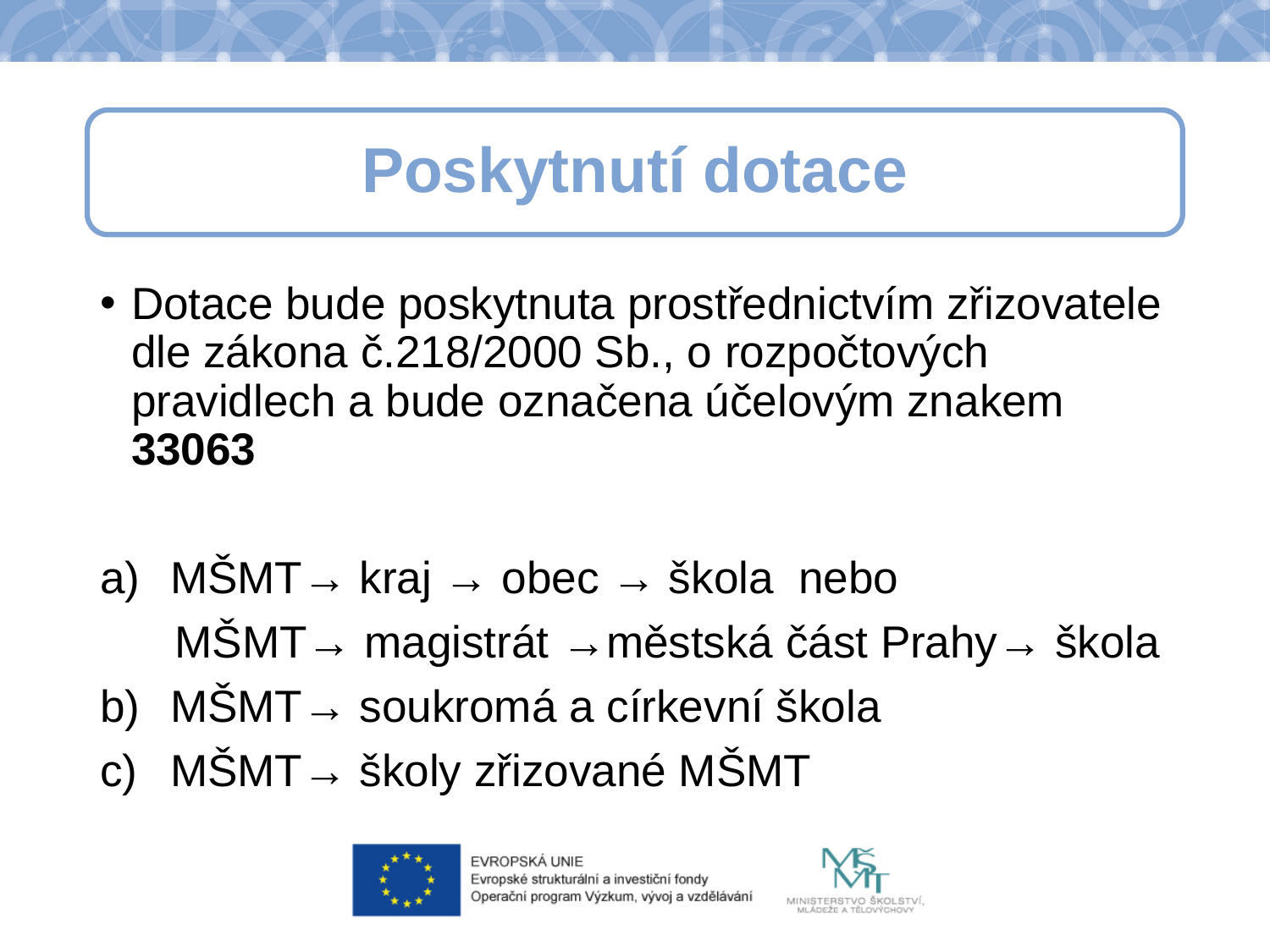

# Způsob poskytnutí dotace
Poskytnutí dotace
Dotace bude poskytnuta prostřednictvím zřizovatele dle zákona č.218/2000 Sb., o rozpočtových pravidlech a bude označena účelovým znakem 33063

MŠMT→ kraj → obec → škola  nebo
      MŠMT→ magistrát →městská část Prahy→ škola
MŠMT→ soukromá a církevní škola
MŠMT→ školy zřizované MŠMT